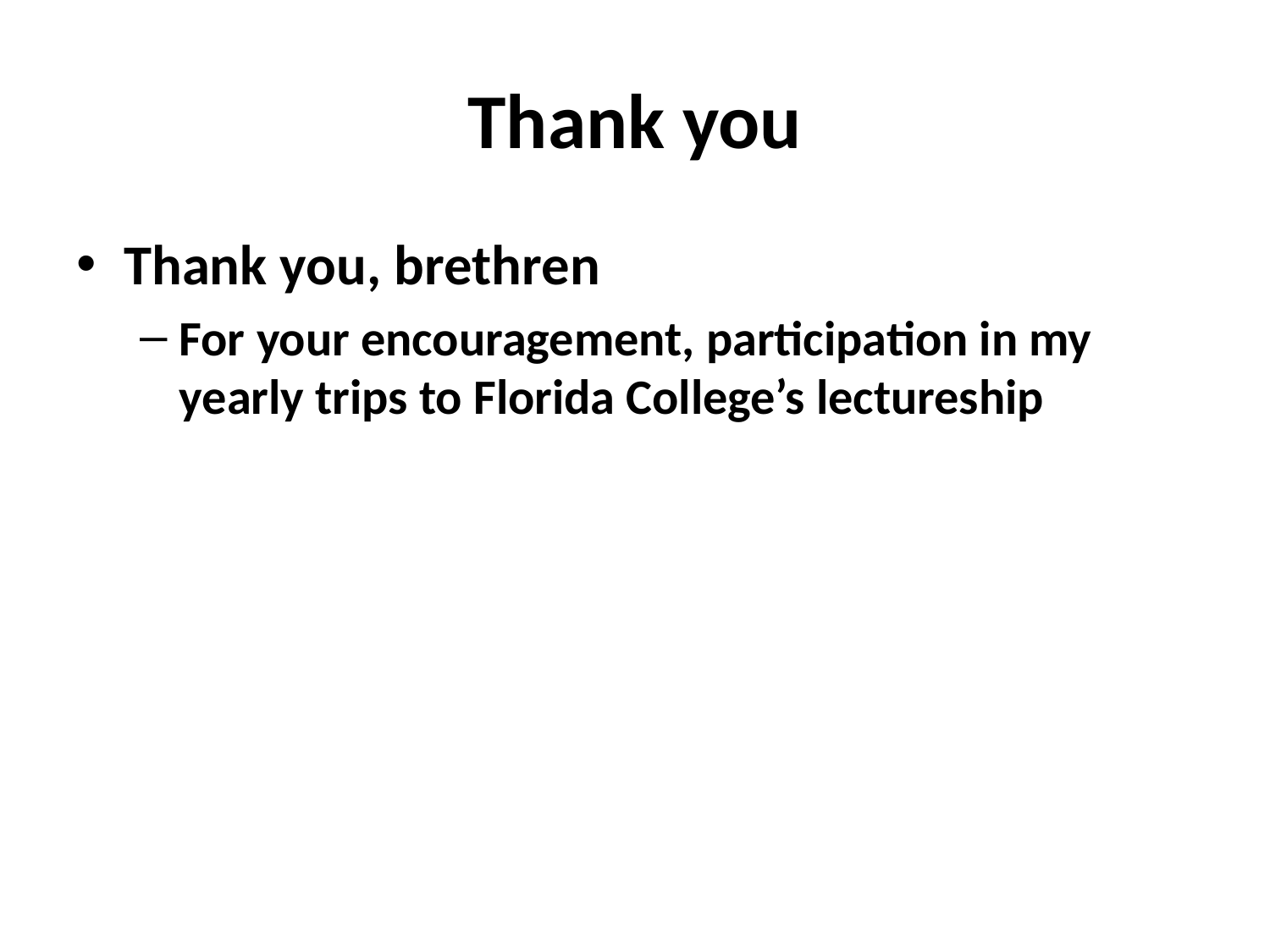

# Thank you
Thank you, brethren
For your encouragement, participation in my yearly trips to Florida College’s lectureship